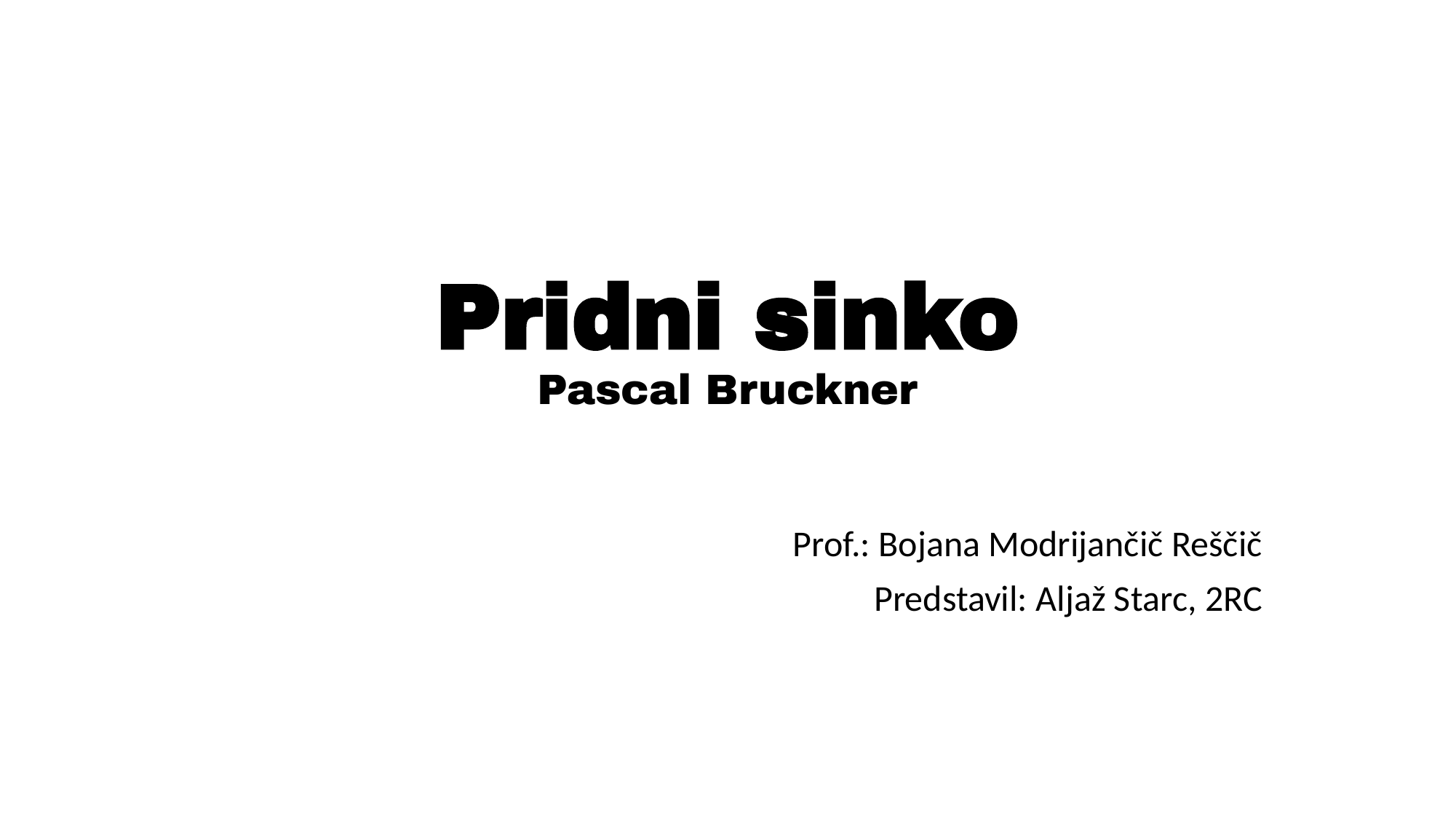

# Pridni sinko Pascal Bruckner
Prof.: Bojana Modrijančič Reščič
Predstavil: Aljaž Starc, 2RC